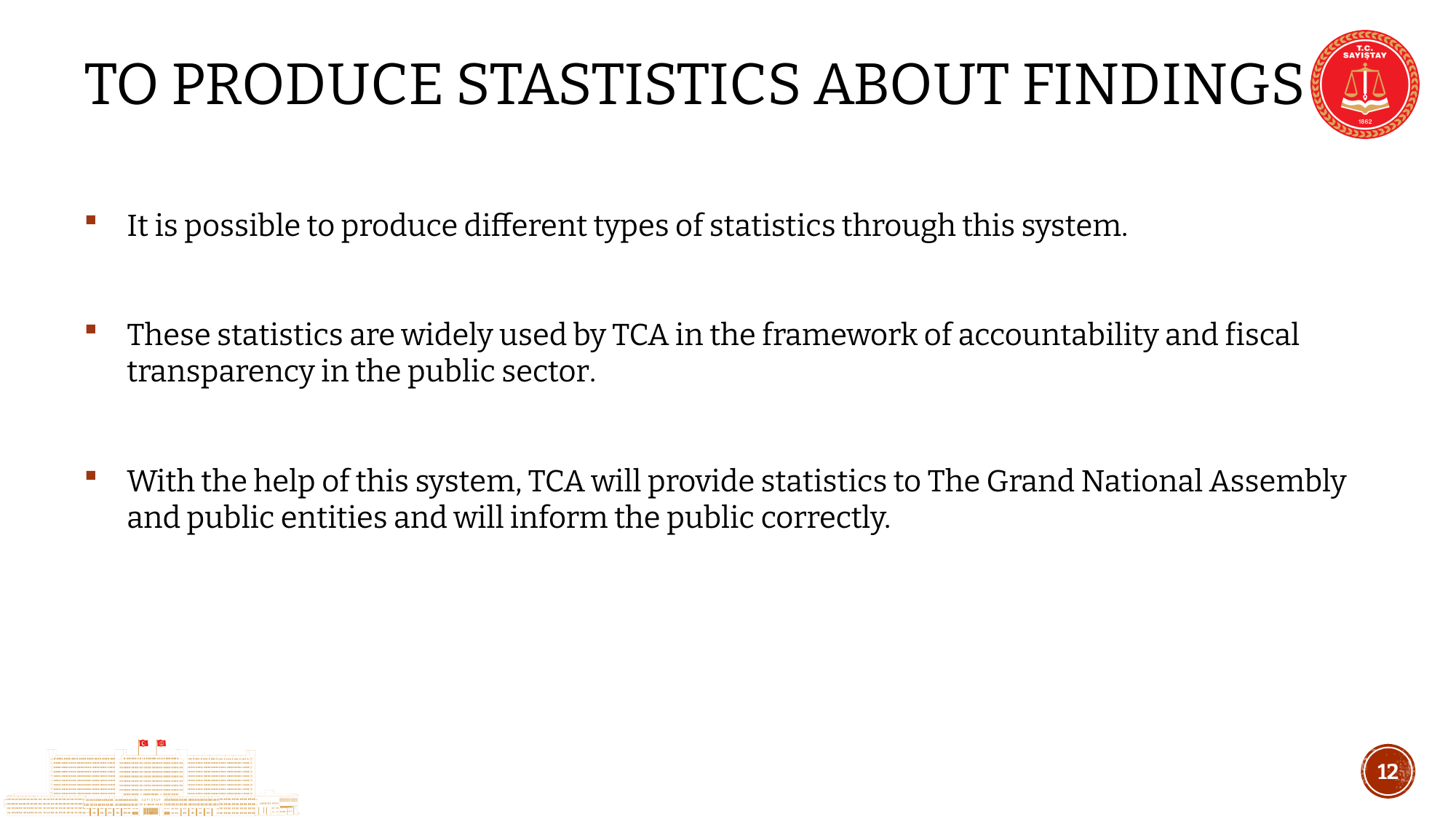

# To produce stastIstIcs about fIndIngs

It is possible to produce different types of statistics through this system.

These statistics are widely used by TCA in the framework of accountability and fiscal transparency in the public sector.

With the help of this system, TCA will provide statistics to The Grand National Assembly and public entities and will inform the public correctly.

12